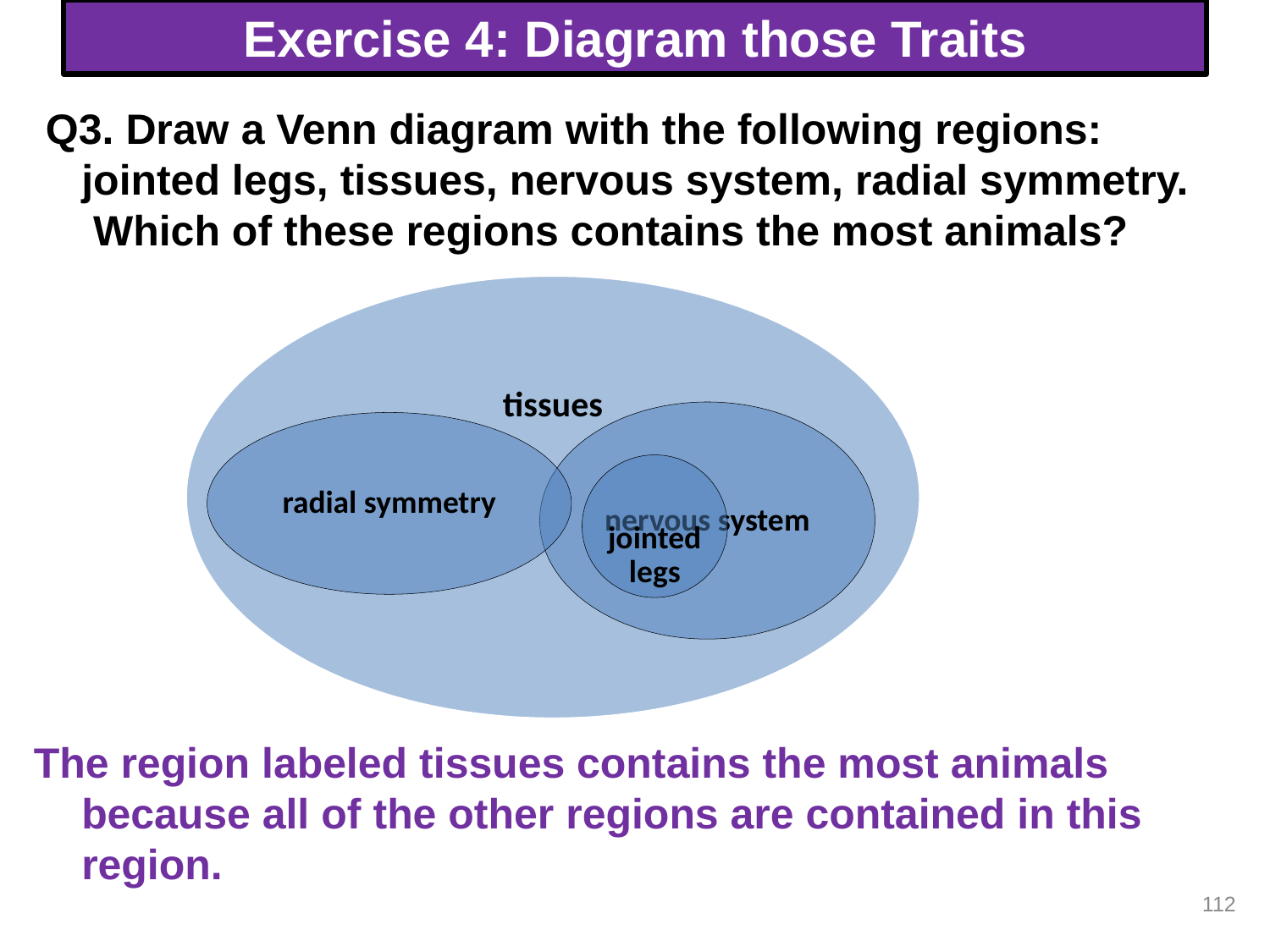

# Exercise 4: Diagram those Traits
 Q3. Draw a Venn diagram with the following regions: jointed legs, tissues, nervous system, radial symmetry.  Which of these regions contains the most animals?

The region labeled tissues contains the most animals because all of the other regions are contained in this region.

tissues
nervous system
jointed legs
radial symmetry
112